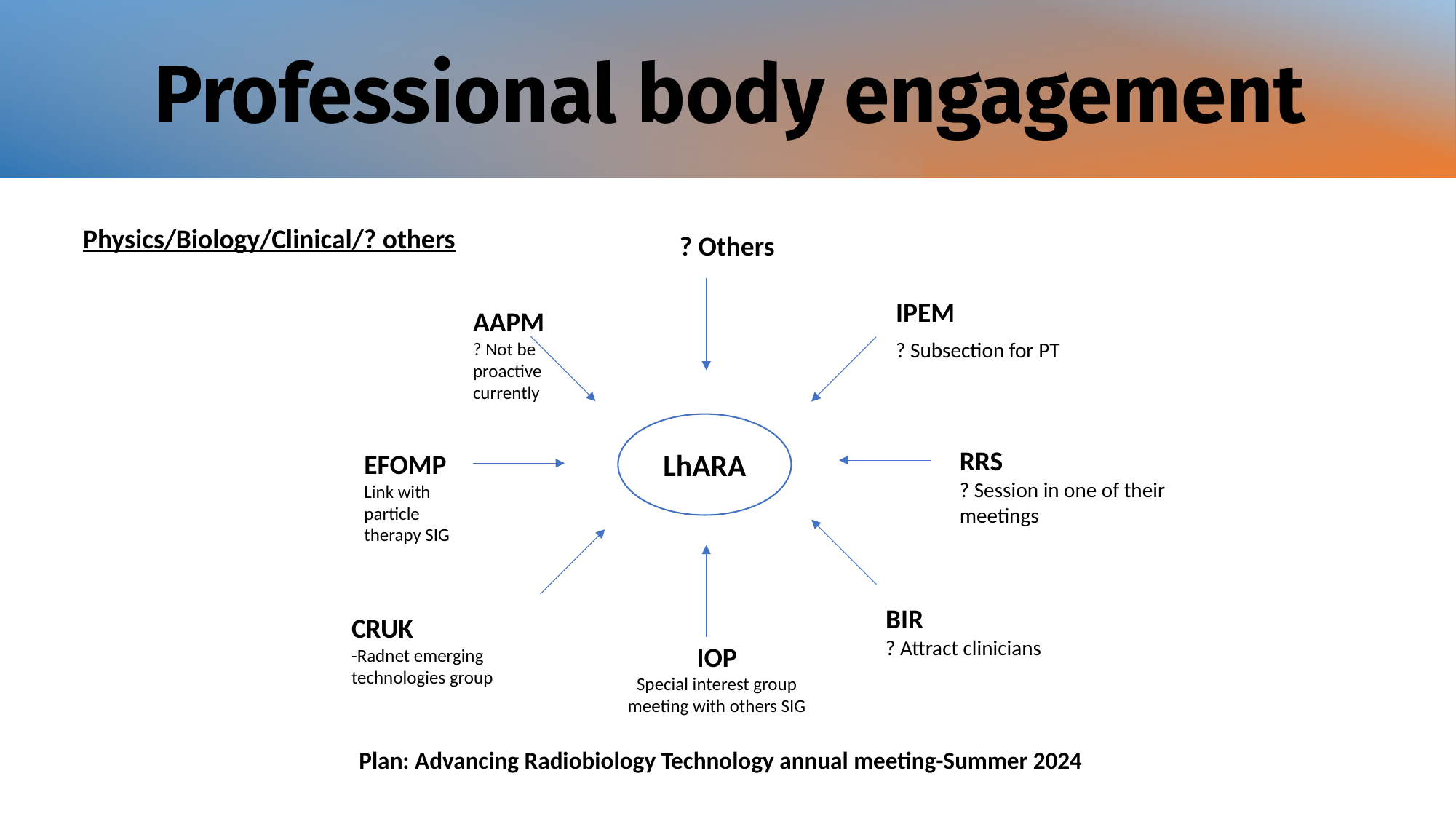

# Professional body engagement
Physics/Biology/Clinical/? others
? Others
IPEM
? Subsection for PT
AAPM
? Not be proactive currently
LhARA
RRS
? Session in one of their meetings
EFOMP
Link with particle therapy SIG
BIR
? Attract clinicians

IOP
Special interest group meeting with others SIG

CRUK
-Radnet emerging technologies group
Plan: Advancing Radiobiology Technology annual meeting-Summer 2024